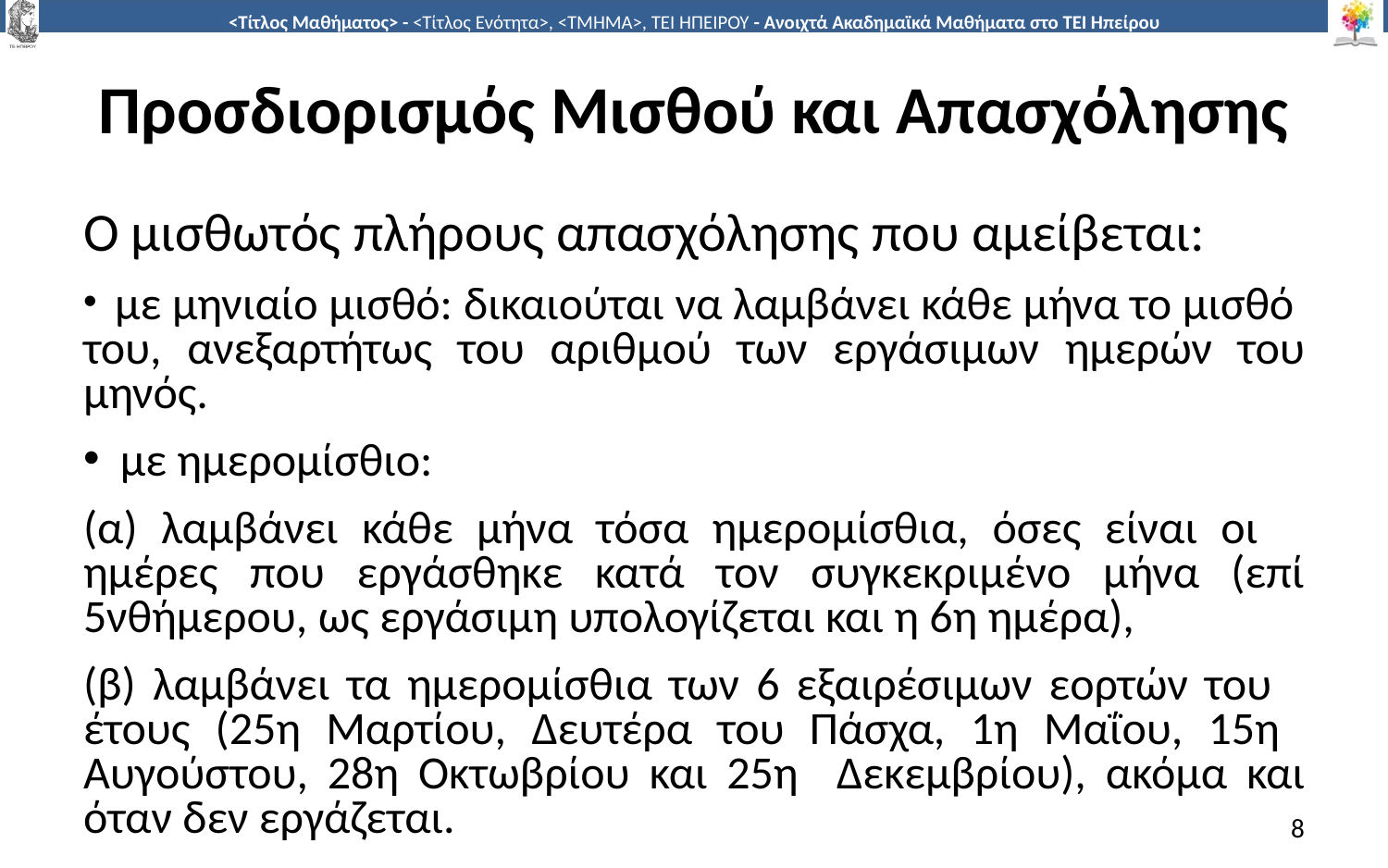

# Προσδιορισμός Μισθού και Απασχόλησης
Ο µισθωτός πλήρους απασχόλησης που αµείβεται:
  µε µηνιαίο µισθό: δικαιούται να λαµβάνει κάθε µήνα το µισθό  του, ανεξαρτήτως του αριθµού των εργάσιµων ηµερών του µηνός.
  µε ηµεροµίσθιο:
(α) λαµβάνει κάθε µήνα τόσα ηµεροµίσθια, όσες είναι οι   ηµέρες που εργάσθηκε κατά τον συγκεκριµένο µήνα (επί 5νθήµερου, ως εργάσιµη υπολογίζεται και η 6η ηµέρα),
(β) λαµβάνει τα ηµεροµίσθια των 6 εξαιρέσιµων εορτών του   έτους (25η Μαρτίου, Δευτέρα του Πάσχα, 1η Μαΐου, 15η  Αυγούστου, 28η Οκτωβρίου και 25η  Δεκεµβρίου), ακόµα και όταν δεν εργάζεται.

8